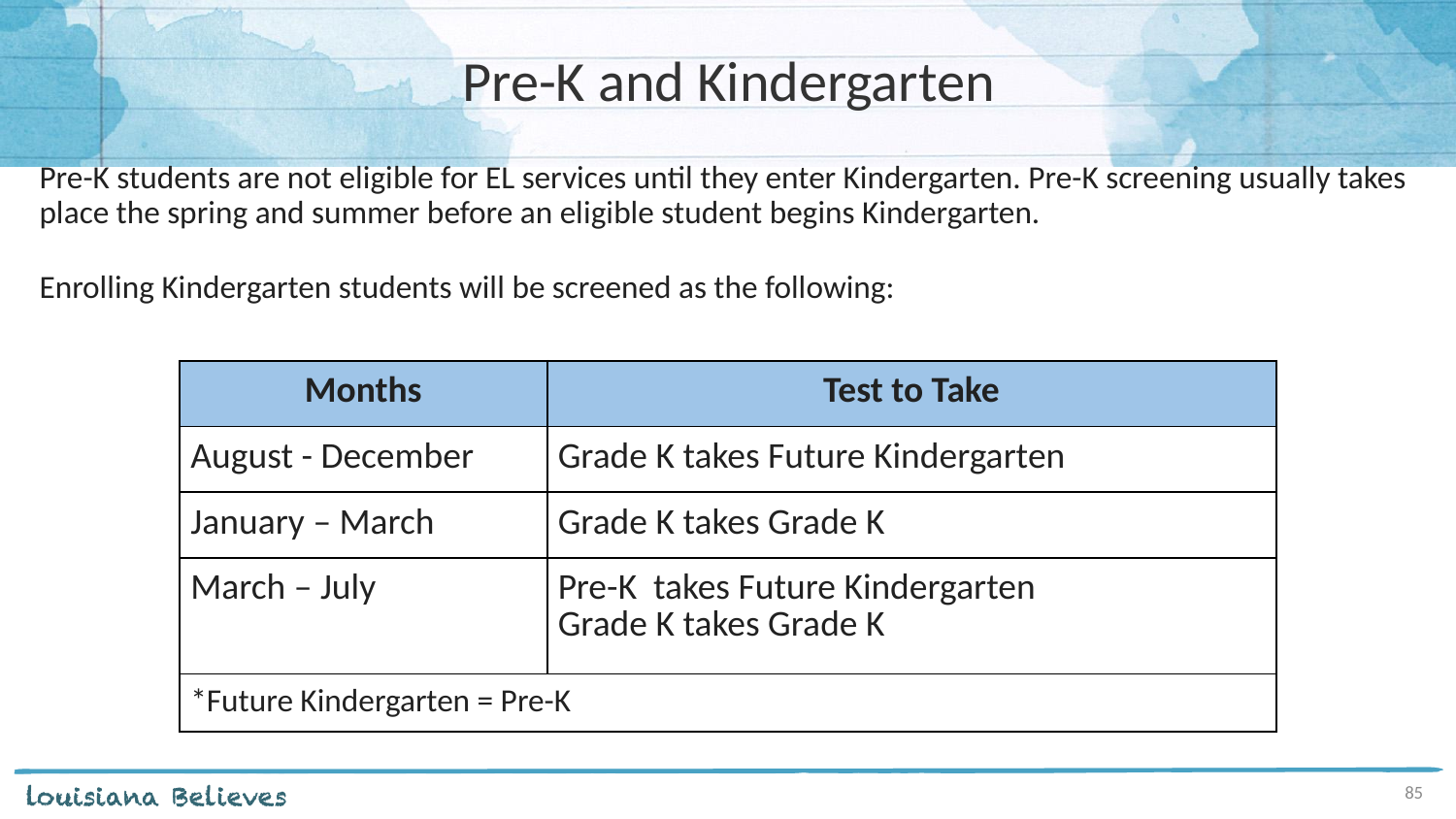

# Pre-K and Kindergarten
Pre-K students are not eligible for EL services until they enter Kindergarten. Pre-K screening usually takes place the spring and summer before an eligible student begins Kindergarten.
Enrolling Kindergarten students will be screened as the following:

| Months | Test to Take |
| --- | --- |
| August - December | Grade K takes Future Kindergarten |
| January – March | Grade K takes Grade K |
| March – July | Pre-K takes Future Kindergarten Grade K takes Grade K |
| \*Future Kindergarten = Pre-K |  |